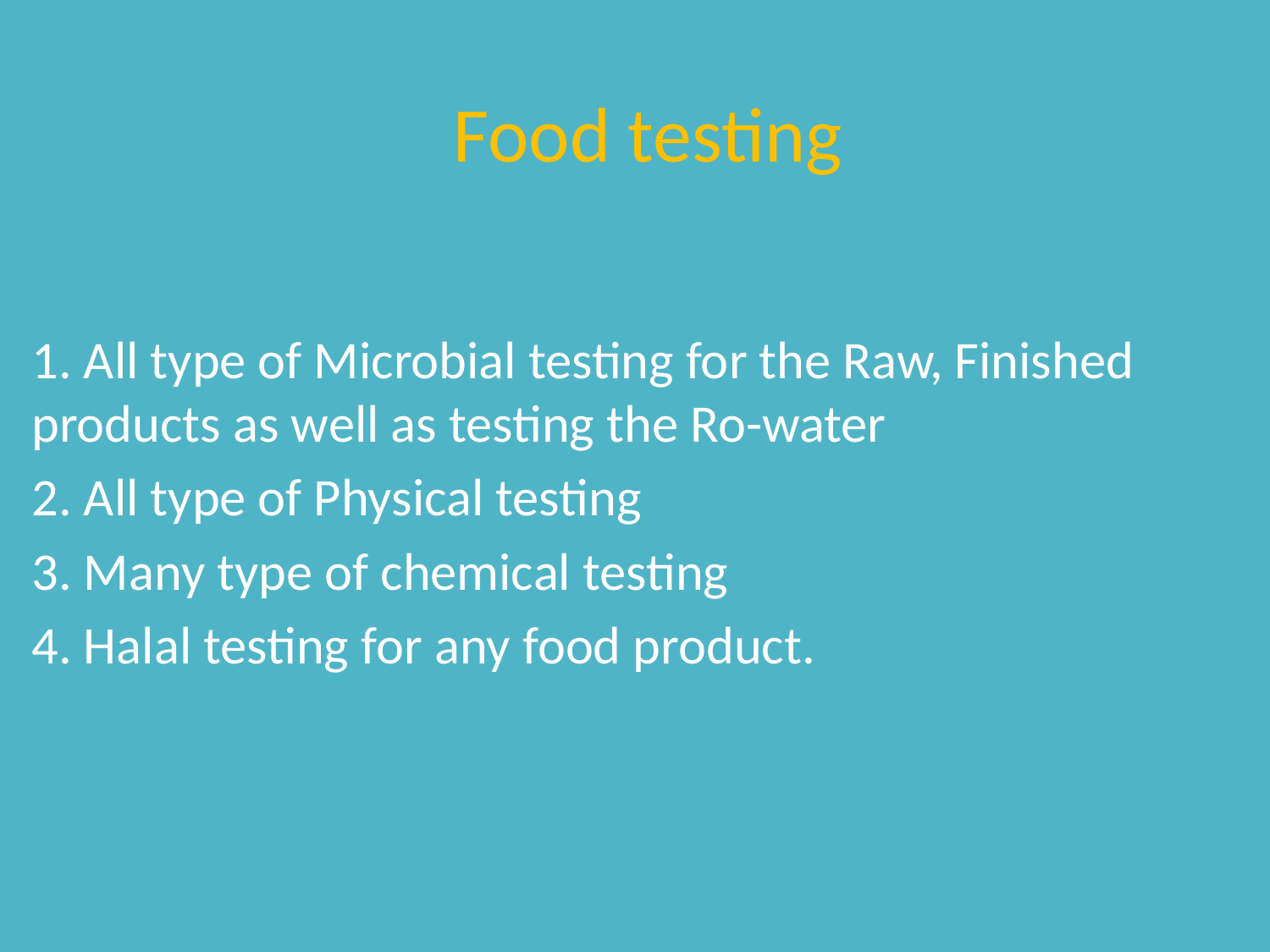

Food testing

1. All type of Microbial testing for the Raw, Finished products as well as testing the Ro-water
2. All type of Physical testing
3. Many type of chemical testing
4. Halal testing for any food product.